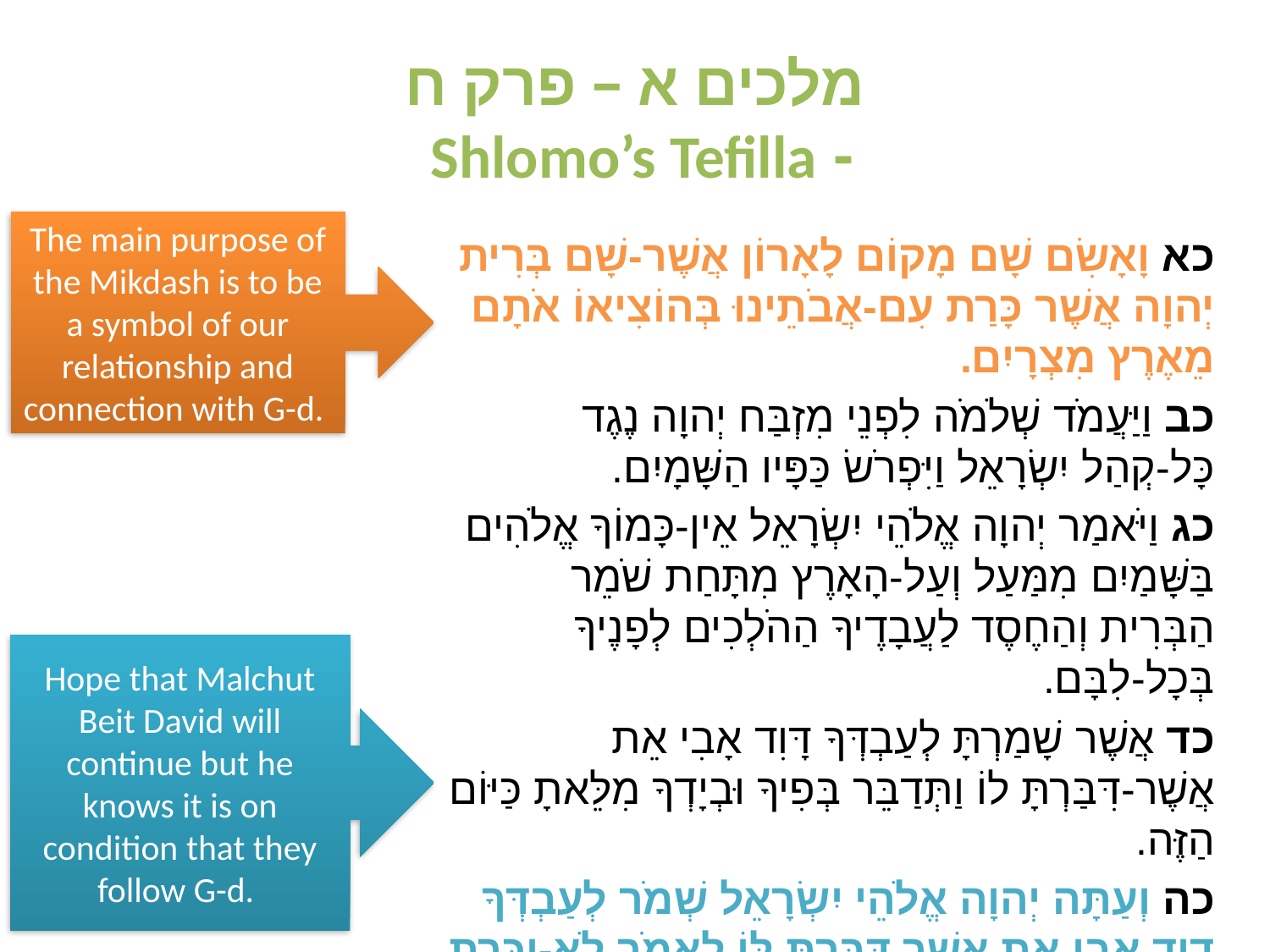

# מלכים א – פרק ח - Shlomo’s Tefilla
The main purpose of the Mikdash is to be a symbol of our relationship and connection with G-d.
כא וָאָשִׂם שָׁם מָקוֹם לָאָרוֹן אֲשֶׁר-שָׁם בְּרִית יְהוָה אֲשֶׁר כָּרַת עִם-אֲבֹתֵינוּ בְּהוֹצִיאוֹ אֹתָם מֵאֶרֶץ מִצְרָיִם.
כב וַיַּעֲמֹד שְׁלֹמֹה לִפְנֵי מִזְבַּח יְהוָה נֶגֶד כָּל-קְהַל יִשְׂרָאֵל וַיִּפְרֹשׂ כַּפָּיו הַשָּׁמָיִם.
כג וַיֹּאמַר יְהוָה אֱלֹהֵי יִשְׂרָאֵל אֵין-כָּמוֹךָ אֱלֹהִים בַּשָּׁמַיִם מִמַּעַל וְעַל-הָאָרֶץ מִתָּחַת שֹׁמֵר הַבְּרִית וְהַחֶסֶד לַעֲבָדֶיךָ הַהֹלְכִים לְפָנֶיךָ בְּכָל-לִבָּם.
כד אֲשֶׁר שָׁמַרְתָּ לְעַבְדְּךָ דָּוִד אָבִי אֵת אֲשֶׁר-דִּבַּרְתָּ לוֹ וַתְּדַבֵּר בְּפִיךָ וּבְיָדְךָ מִלֵּאתָ כַּיּוֹם הַזֶּה.
כה וְעַתָּה יְהוָה אֱלֹהֵי יִשְׂרָאֵל שְׁמֹר לְעַבְדְּךָ דָוִד אָבִי אֵת אֲשֶׁר דִּבַּרְתָּ לּוֹ לֵאמֹר לֹא-יִכָּרֵת לְךָ אִישׁ מִלְּפָנַי יֹשֵׁב עַל-כִּסֵּא יִשְׂרָאֵל רַק אִם-יִשְׁמְרוּ בָנֶיךָ אֶת-דַּרְכָּם לָלֶכֶת לְפָנַי כַּאֲשֶׁר הָלַכְתָּ לְפָנָי.
Hope that Malchut Beit David will continue but he knows it is on condition that they follow G-d.